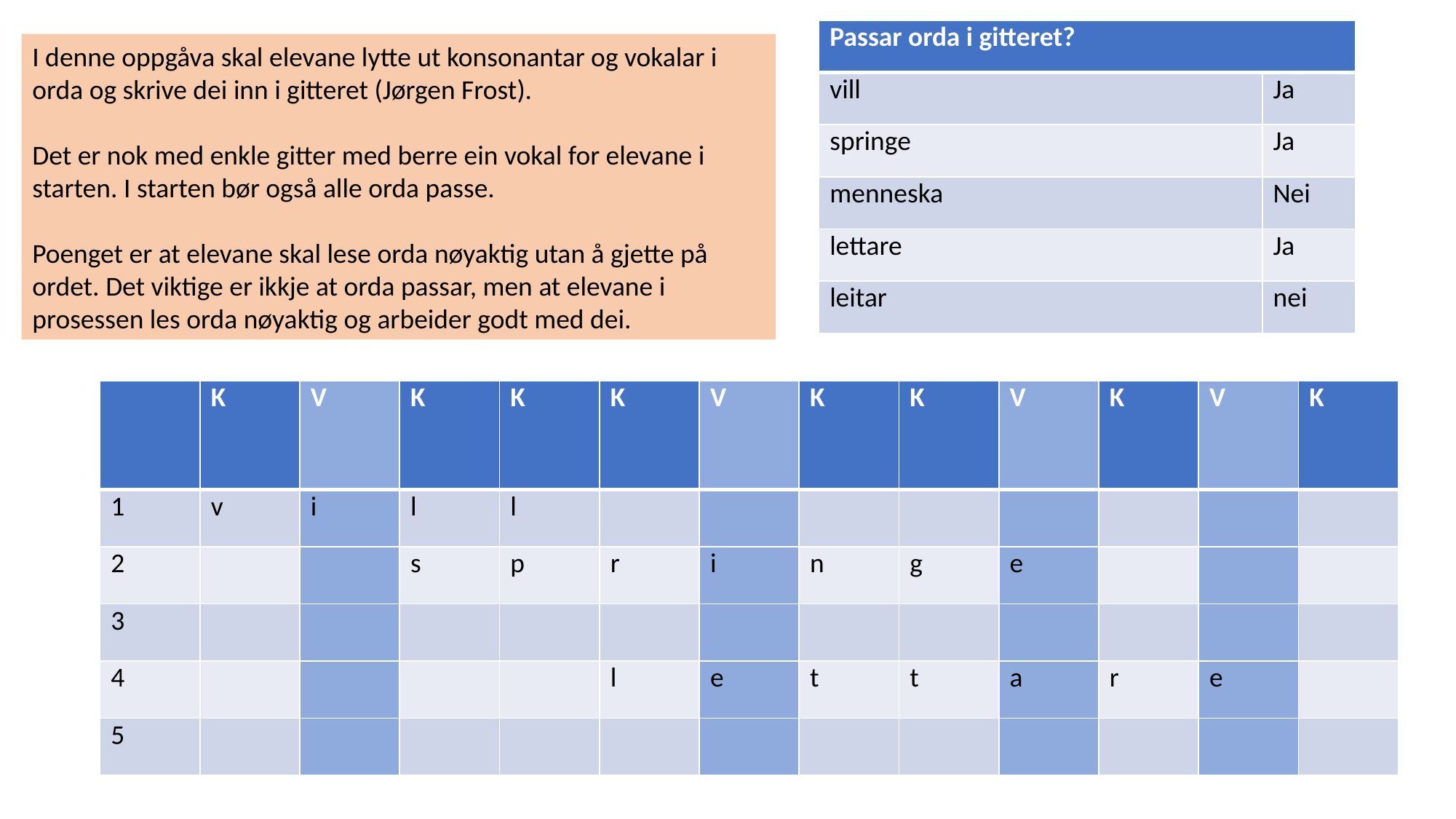

| Passar orda i gitteret? |  |
| --- | --- |
| vill | Ja |
| springe | Ja |
| menneska | Nei |
| lettare | Ja |
| leitar | nei |
I denne oppgåva skal elevane lytte ut konsonantar og vokalar i orda og skrive dei inn i gitteret (Jørgen Frost).

Det er nok med enkle gitter med berre ein vokal for elevane i starten. I starten bør også alle orda passe.

Poenget er at elevane skal lese orda nøyaktig utan å gjette på ordet. Det viktige er ikkje at orda passar, men at elevane i prosessen les orda nøyaktig og arbeider godt med dei.
|  | K | V | K | K | K | V | K | K | V | K | V | K |
| --- | --- | --- | --- | --- | --- | --- | --- | --- | --- | --- | --- | --- |
| 1 | v | i | l | l |  |  |  |  |  |  |  |  |
| 2 |  |  | s | p | r | i | n | g | e |  |  |  |
| 3 |  |  |  |  |  |  |  |  |  |  |  |  |
| 4 |  |  |  |  | l | e | t | t | a | r | e |  |
| 5 |  |  |  |  |  |  |  |  |  |  |  |  |